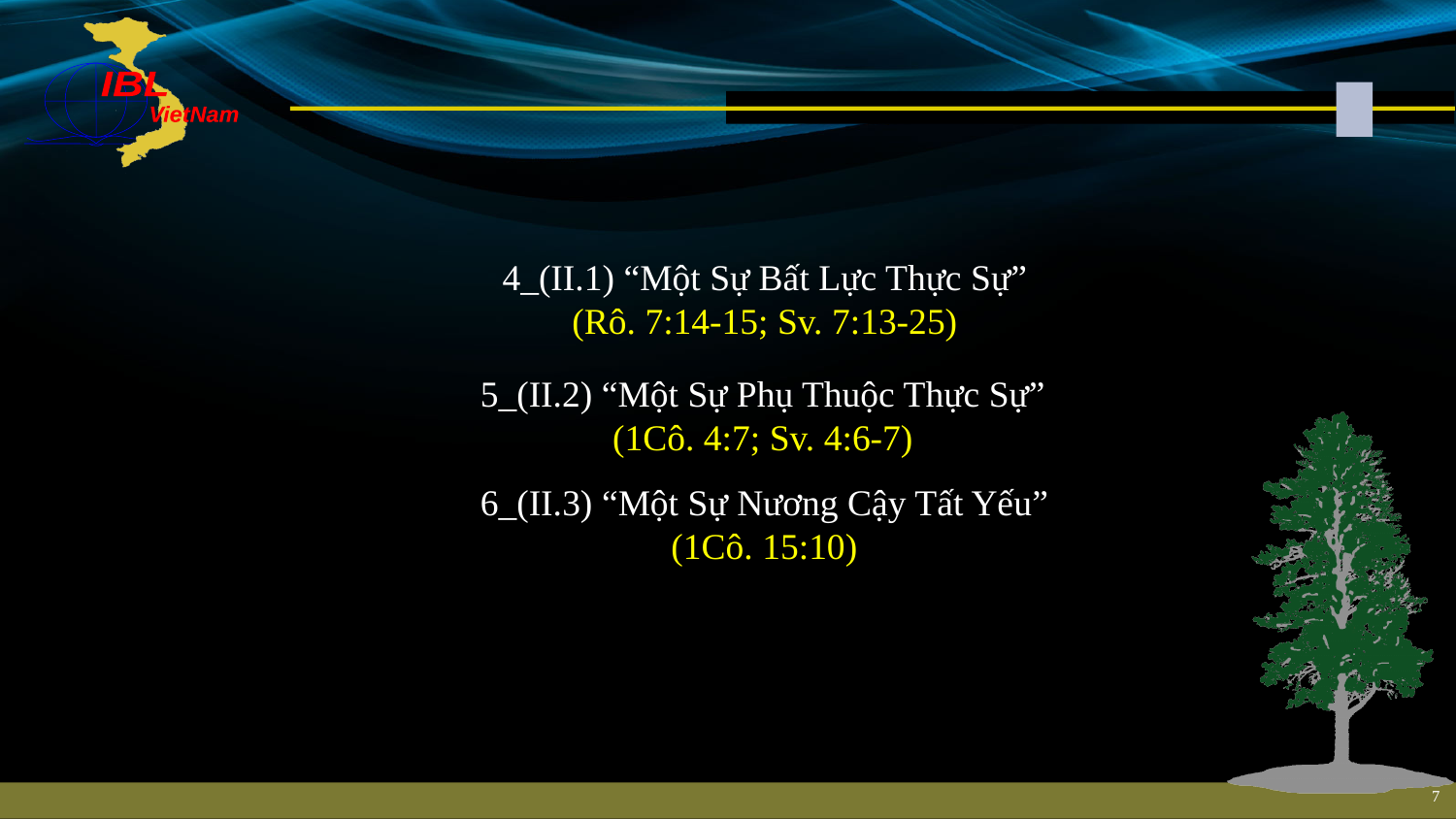

4_(II.1) “Một Sự Bất Lực Thực Sự”
(Rô. 7:14-15; Sv. 7:13-25)
5_(II.2) “Một Sự Phụ Thuộc Thực Sự”
(1Cô. 4:7; Sv. 4:6-7)
6_(II.3) “Một Sự Nương Cậy Tất Yếu”
(1Cô. 15:10)
7